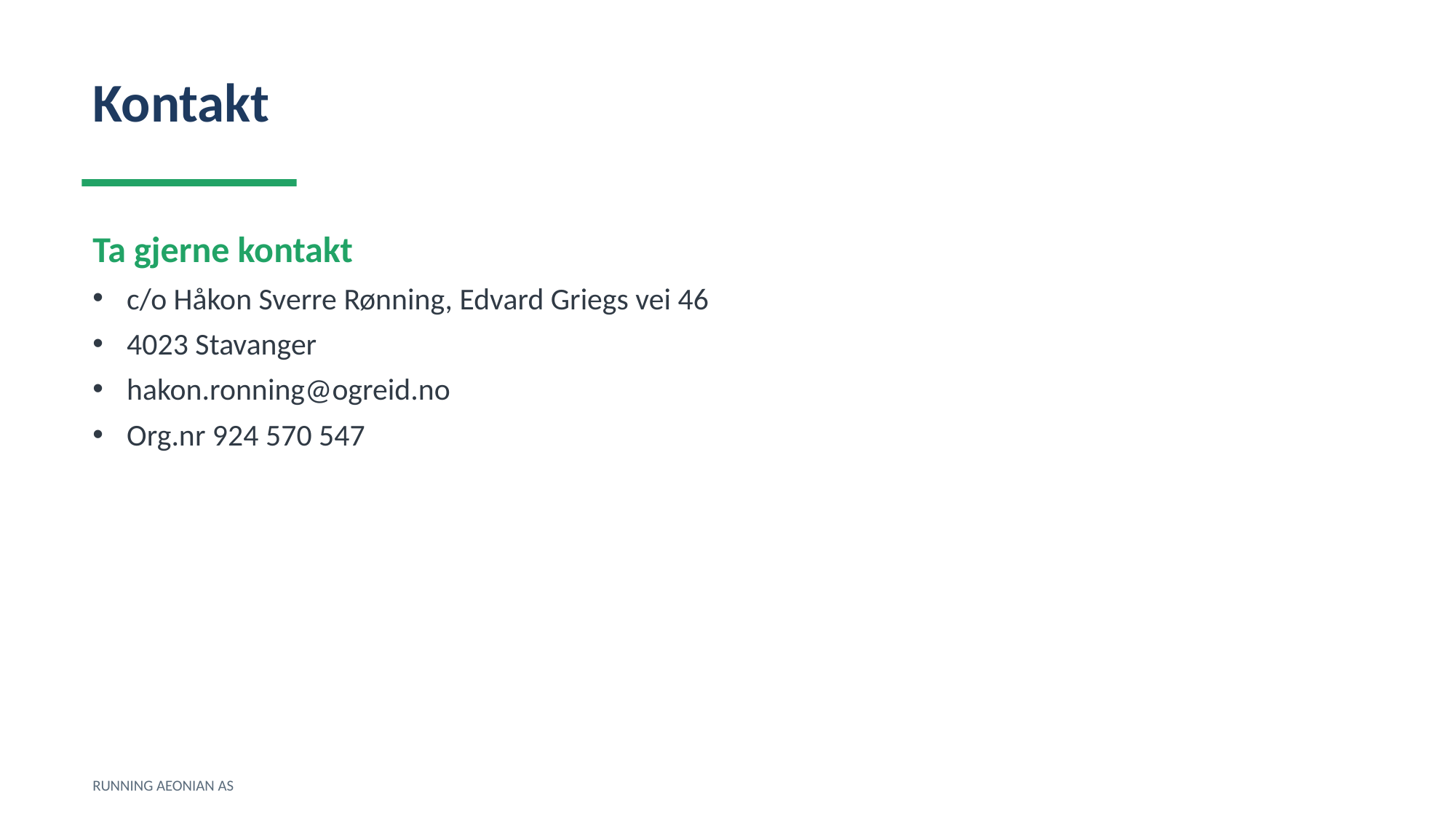

Kontakt

Ta gjerne kontakt
c/o Håkon Sverre Rønning, Edvard Griegs vei 46
4023 Stavanger
hakon.ronning@ogreid.no
Org.nr 924 570 547
RUNNING AEONIAN AS